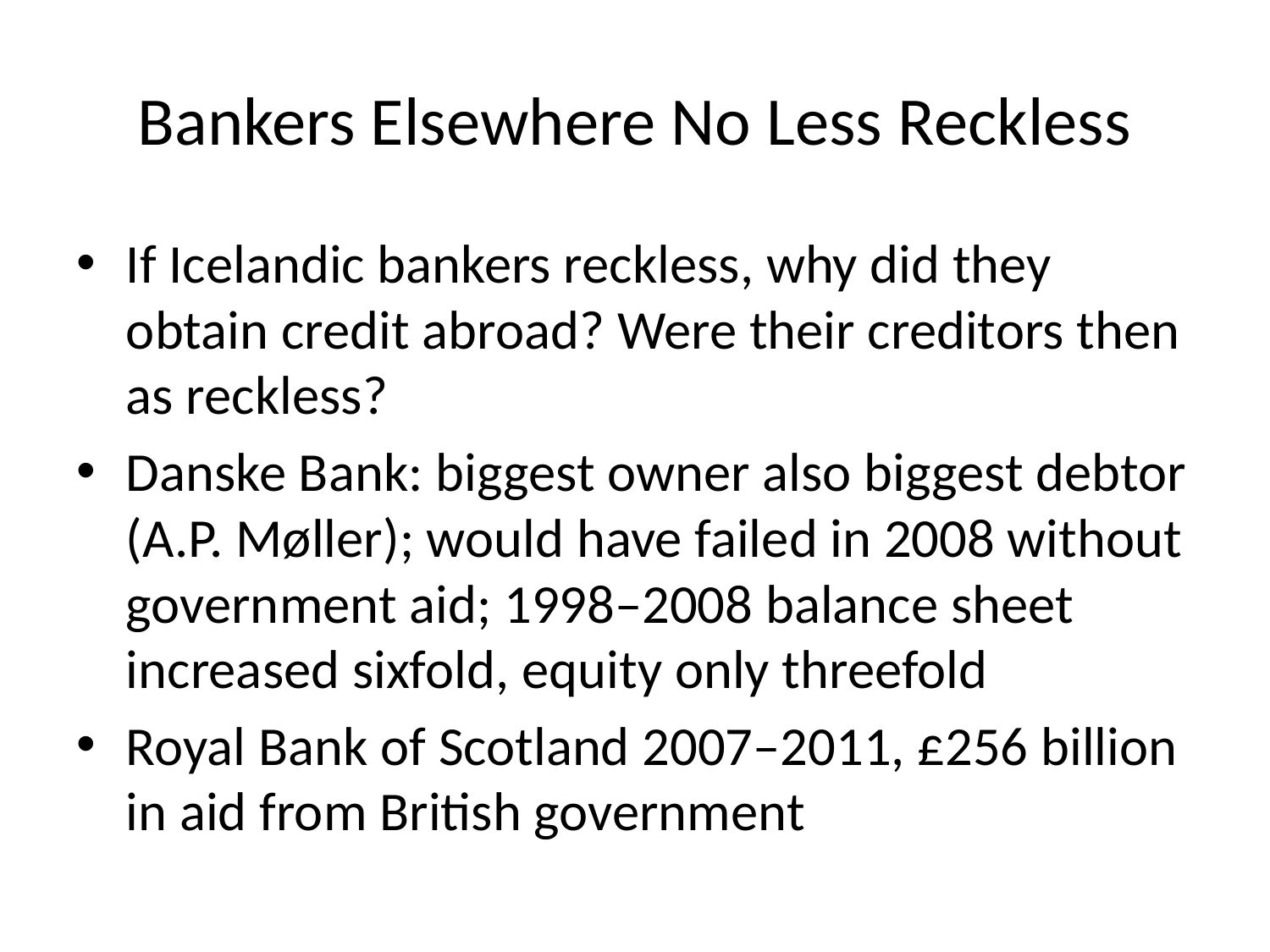

# Bankers Elsewhere No Less Reckless
If Icelandic bankers reckless, why did they obtain credit abroad? Were their creditors then as reckless?
Danske Bank: biggest owner also biggest debtor (A.P. Møller); would have failed in 2008 without government aid; 1998–2008 balance sheet increased sixfold, equity only threefold
Royal Bank of Scotland 2007–2011, £256 billion in aid from British government